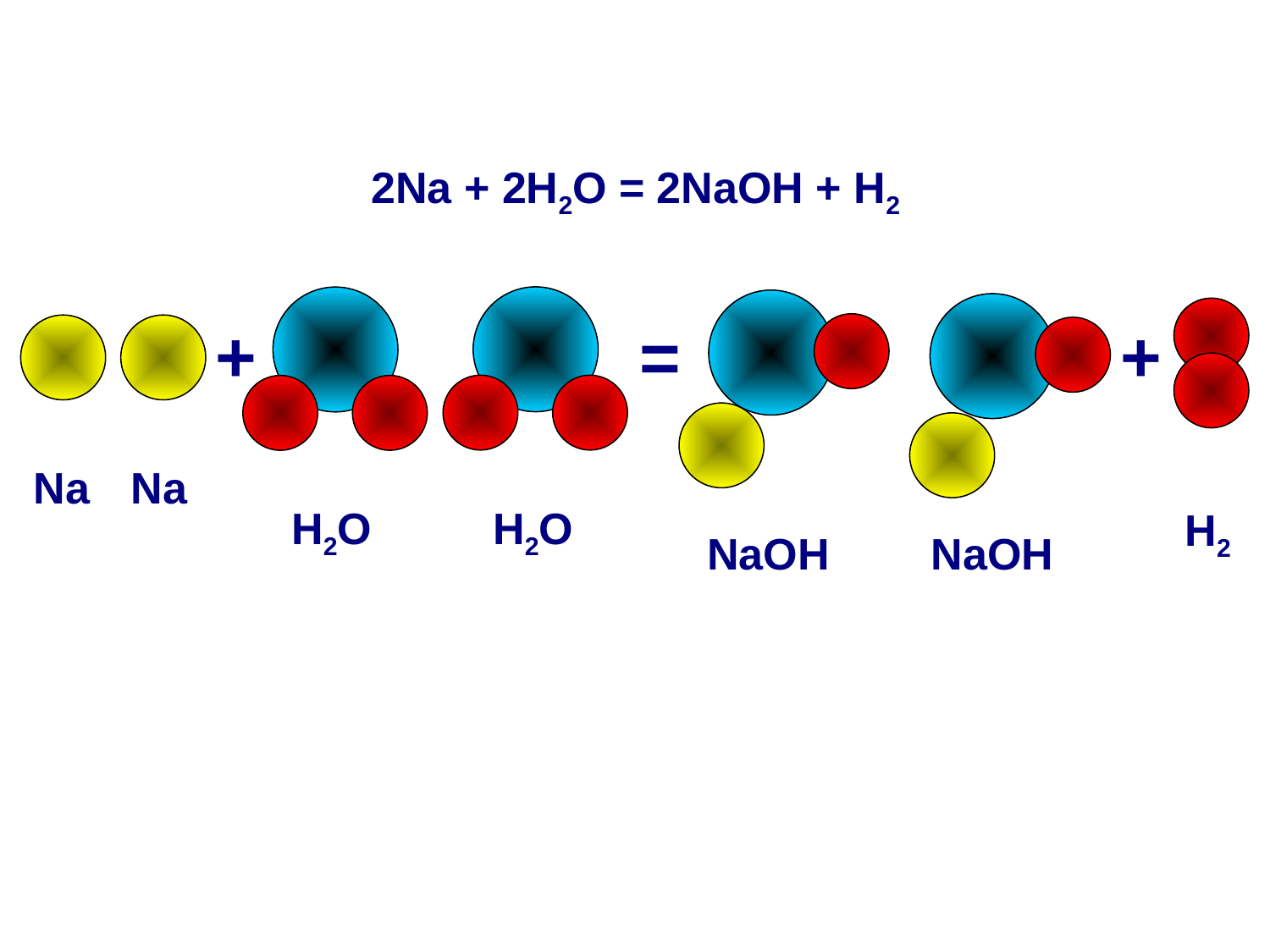

2Na + 2H2O = 2NaOH + H2

+
+
=

Na
Na
H2O
H2O
H2
NaOH
NaOH